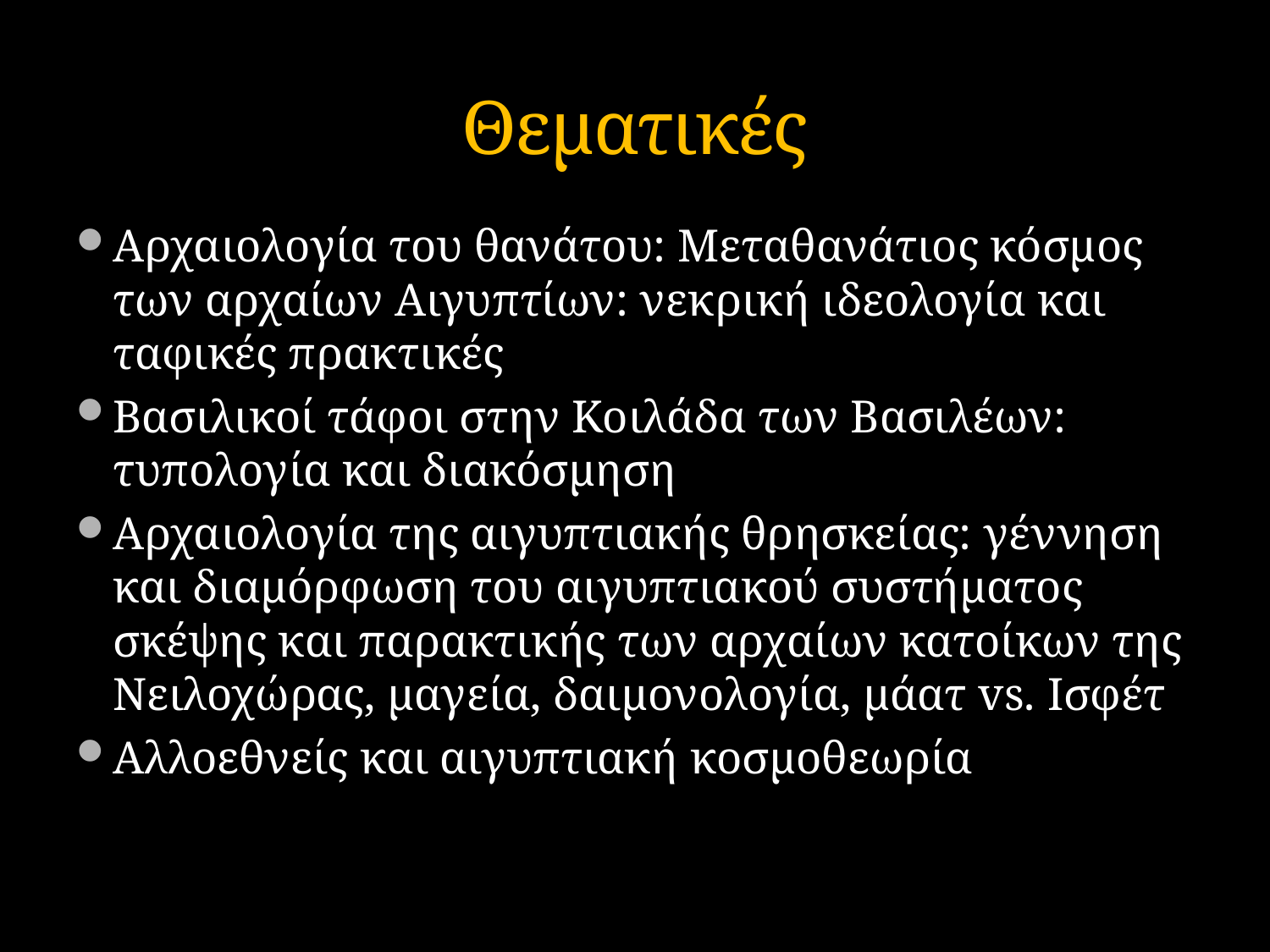

Θεματικές
Αρχαιολογία του θανάτου: Μεταθανάτιος κόσμος των αρχαίων Αιγυπτίων: νεκρική ιδεολογία και ταφικές πρακτικές
Βασιλικοί τάφοι στην Κοιλάδα των Βασιλέων: τυπολογία και διακόσμηση
Αρχαιολογία της αιγυπτιακής θρησκείας: γέννηση και διαμόρφωση του αιγυπτιακού συστήματος σκέψης και παρακτικής των αρχαίων κατοίκων της Νειλοχώρας, μαγεία, δαιμονολογία, μάατ vs. Ισφέτ
Αλλοεθνείς και αιγυπτιακή κοσμοθεωρία